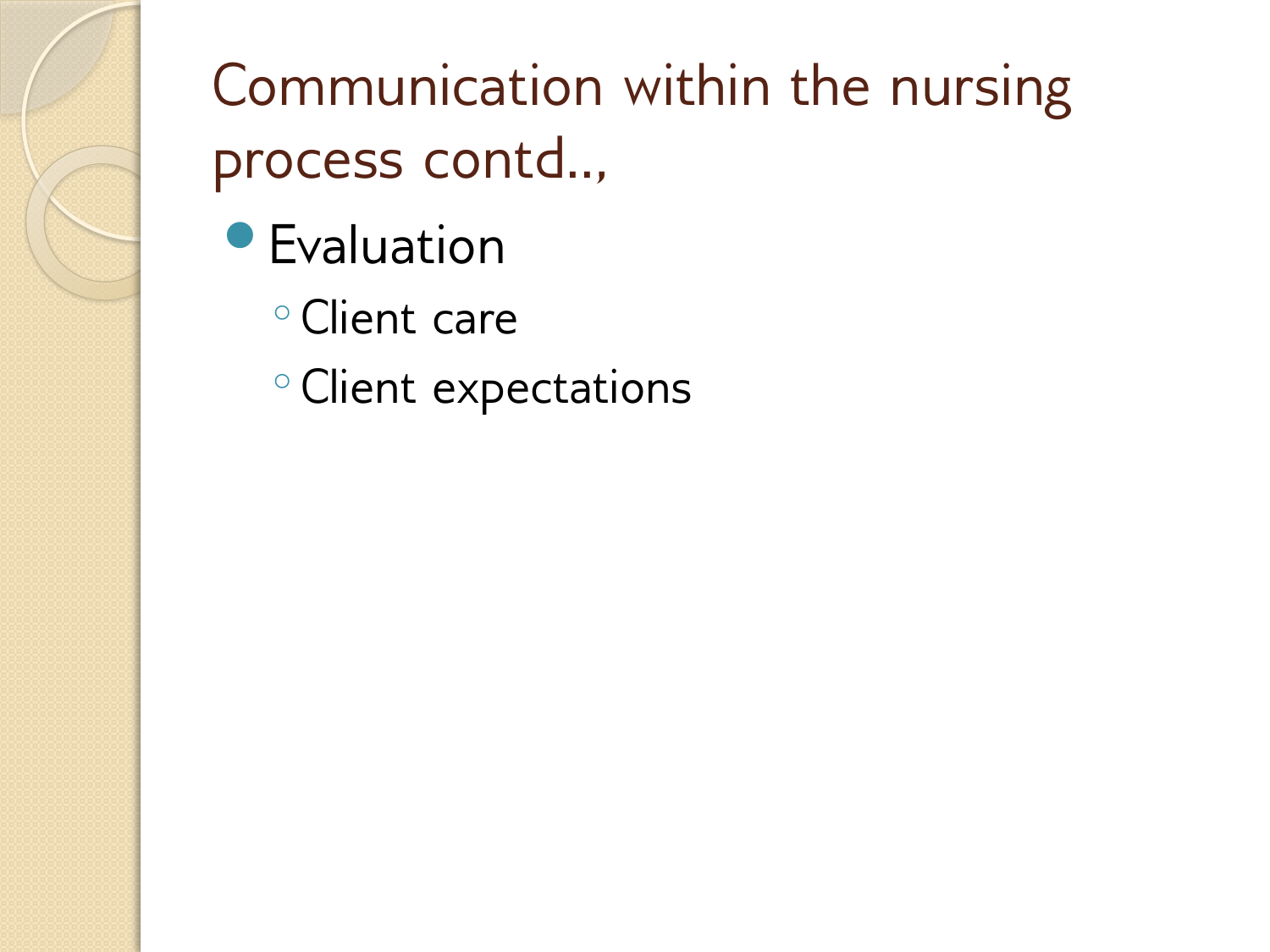

# Communication within the nursing process contd..,
Evaluation
Client care
Client expectations